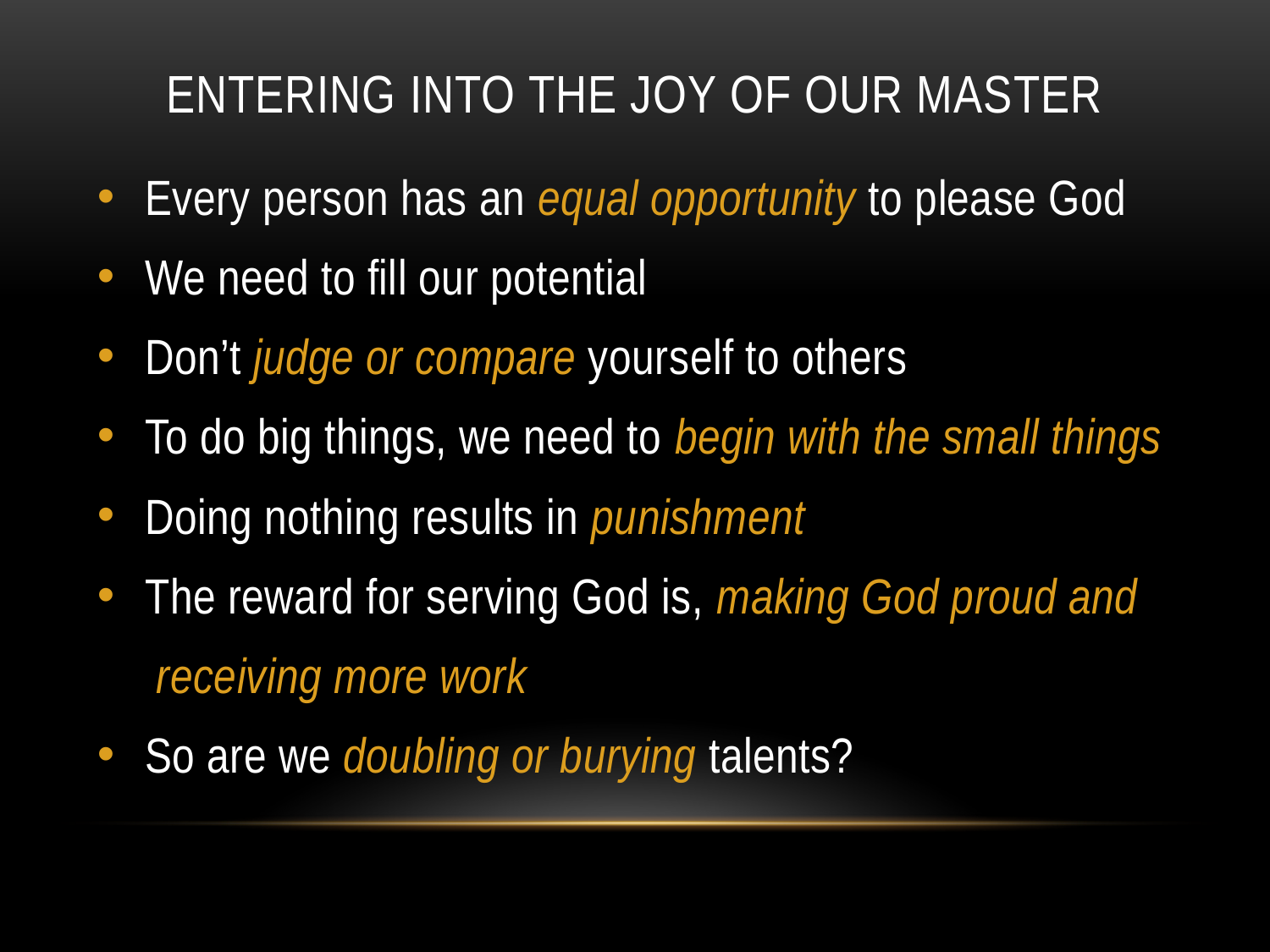

# Entering into the joy of our master
Every person has an equal opportunity to please God
We need to fill our potential
Don’t judge or compare yourself to others
To do big things, we need to begin with the small things
Doing nothing results in punishment
The reward for serving God is, making God proud and
     receiving more work
So are we doubling or burying talents?